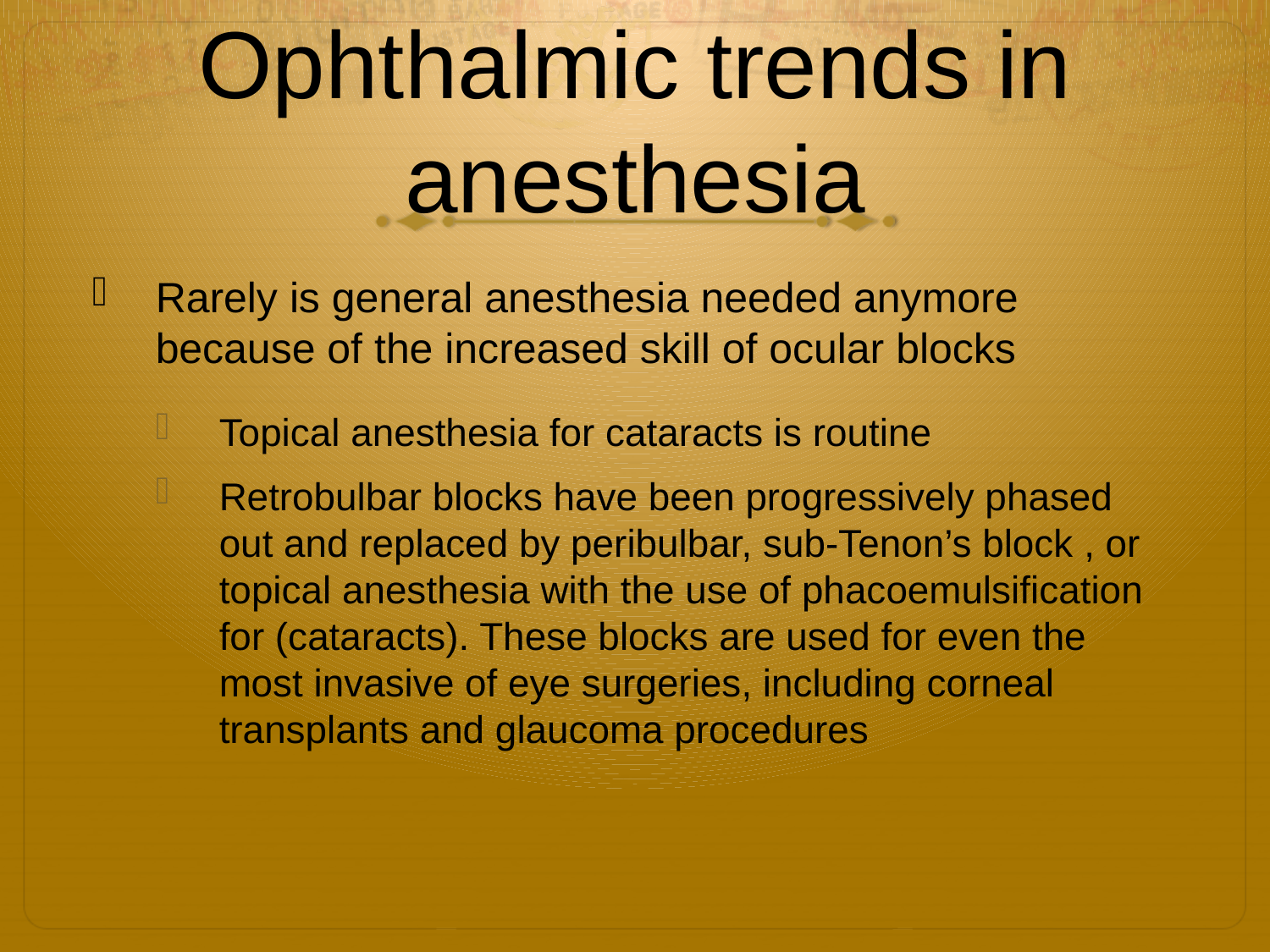

# Ophthalmic trends in anesthesia
Rarely is general anesthesia needed anymore because of the increased skill of ocular blocks
Topical anesthesia for cataracts is routine
Retrobulbar blocks have been progressively phased out and replaced by peribulbar, sub-Tenon’s block , or topical anesthesia with the use of phacoemulsification for (cataracts). These blocks are used for even the most invasive of eye surgeries, including corneal transplants and glaucoma procedures